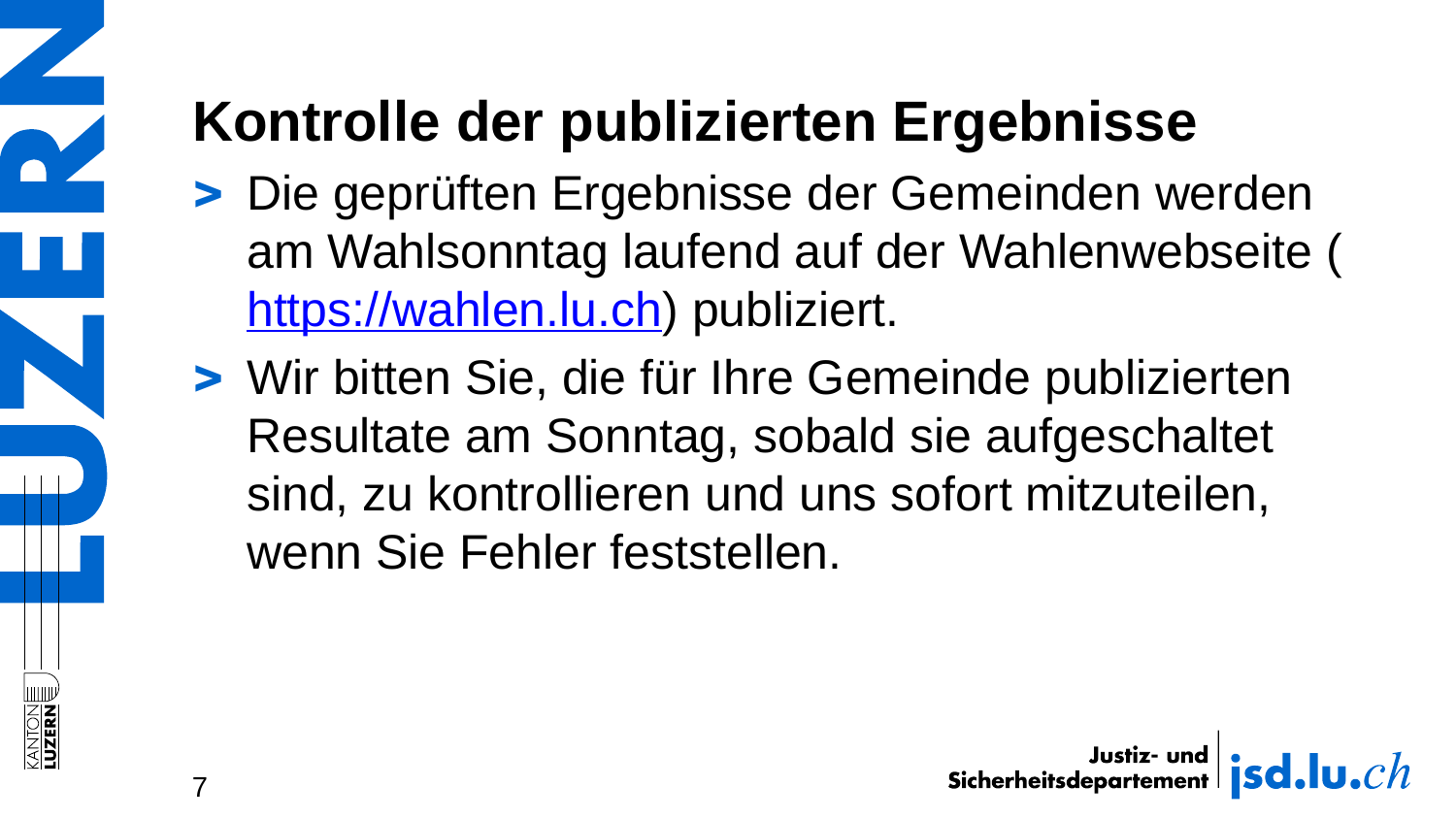

Kontrolle der publizierten Ergebnisse
Die geprüften Ergebnisse der Gemeinden werden am Wahlsonntag laufend auf der Wahlenwebseite (https://wahlen.lu.ch) publiziert.
Wir bitten Sie, die für Ihre Gemeinde publizierten Resultate am Sonntag, sobald sie aufgeschaltet sind, zu kontrollieren und uns sofort mitzuteilen, wenn Sie Fehler feststellen.
7